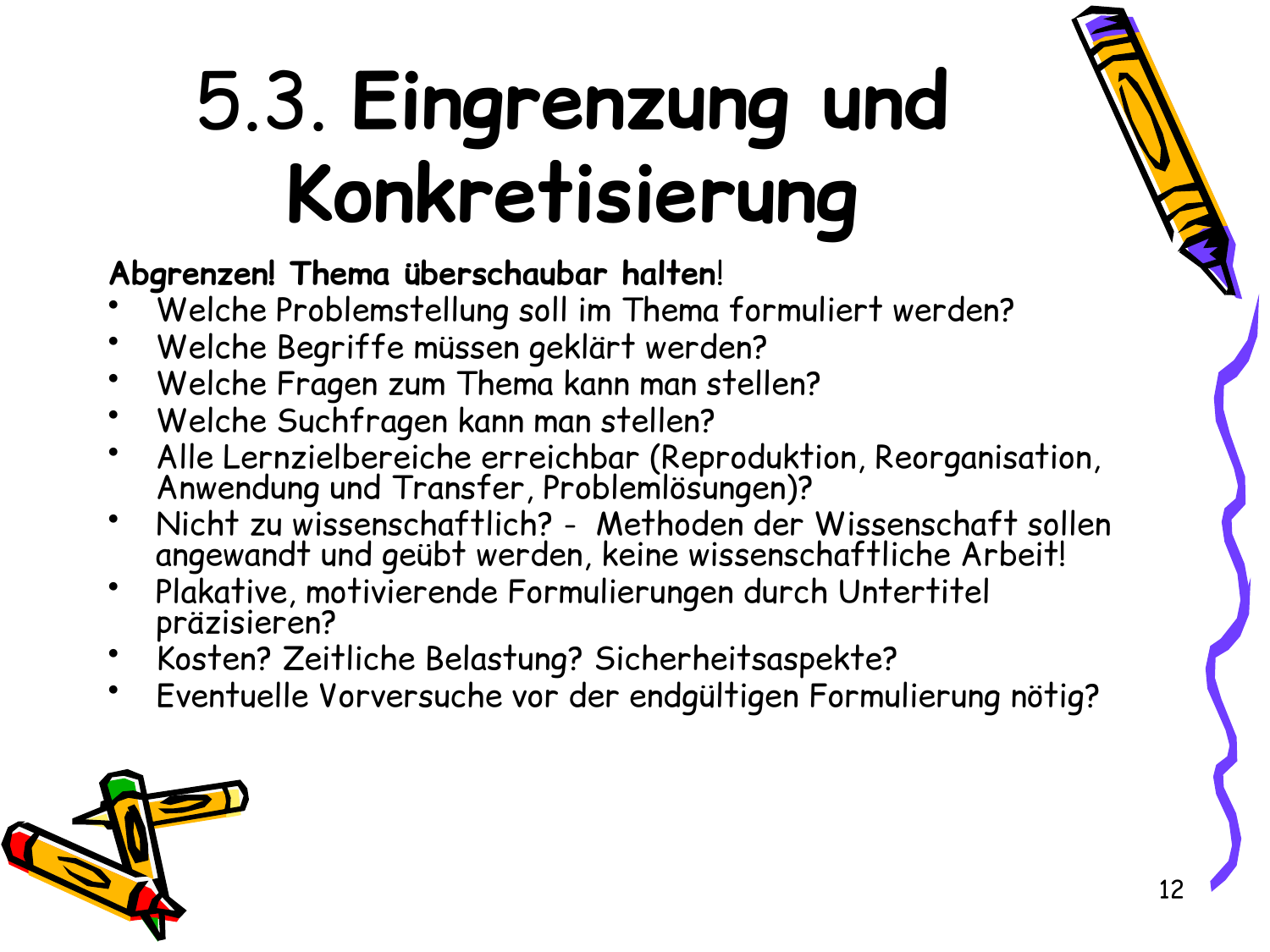

# 5.3. Eingrenzung und Konkretisierung
Abgrenzen! Thema überschaubar halten!
Welche Problemstellung soll im Thema formuliert werden?
Welche Begriffe müssen geklärt werden?
Welche Fragen zum Thema kann man stellen?
Welche Suchfragen kann man stellen?
Alle Lernzielbereiche erreichbar (Reproduktion, Reorganisation, Anwendung und Transfer, Problemlösungen)?
Nicht zu wissenschaftlich? -  Methoden der Wissenschaft sollen angewandt und geübt werden, keine wissenschaftliche Arbeit!
Plakative, motivierende Formulierungen durch Untertitel präzisieren?
Kosten? Zeitliche Belastung? Sicherheitsaspekte?
Eventuelle Vorversuche vor der endgültigen Formulierung nötig?
12